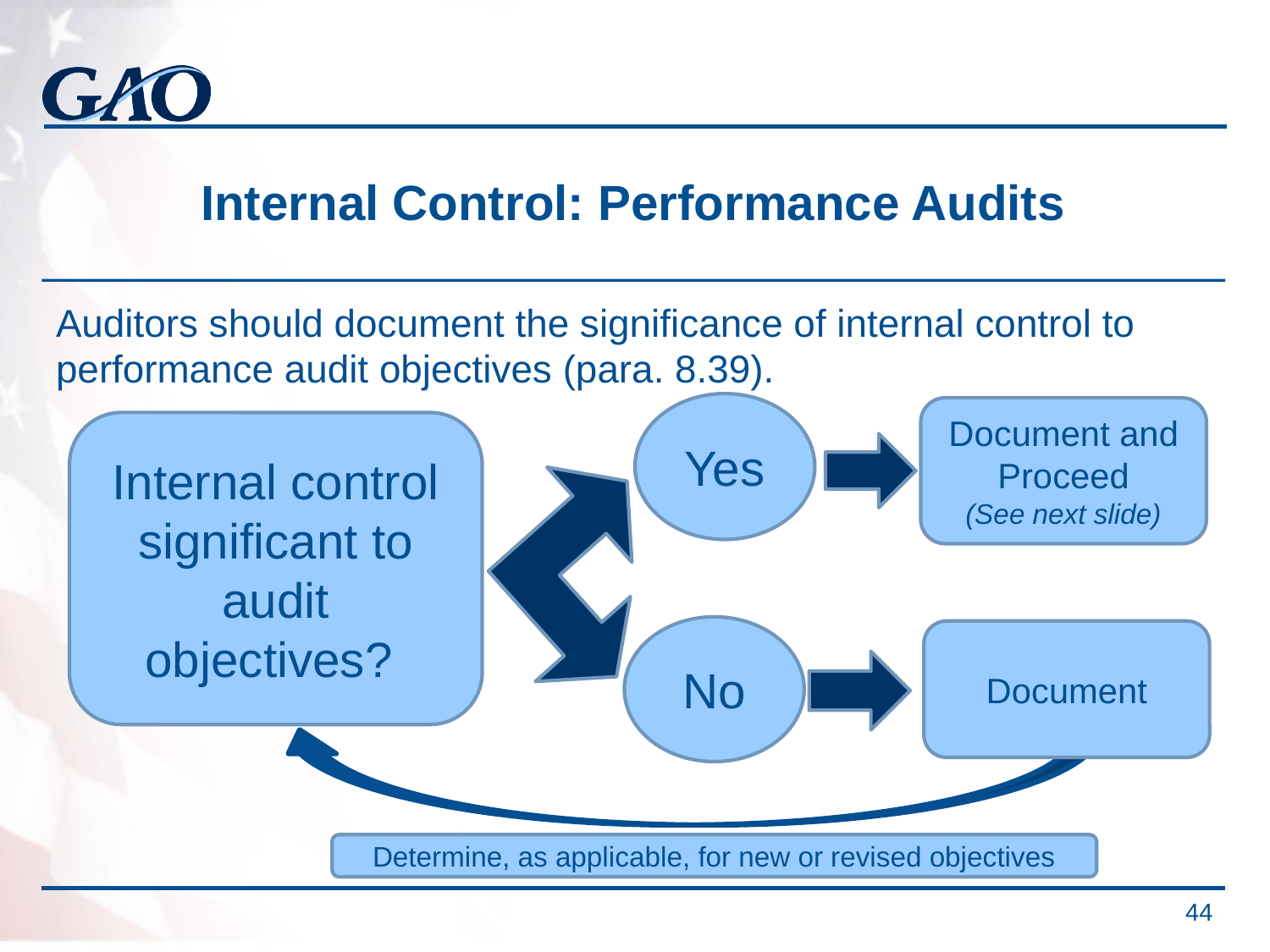

# Internal Control: Performance Audits
Auditors should document the significance of internal control to performance audit objectives (para. 8.39).

Yes
Document and Proceed
(See next slide)
Internal control significant to audit objectives?

No
Document

Determine, as applicable, for new or revised objectives
  44